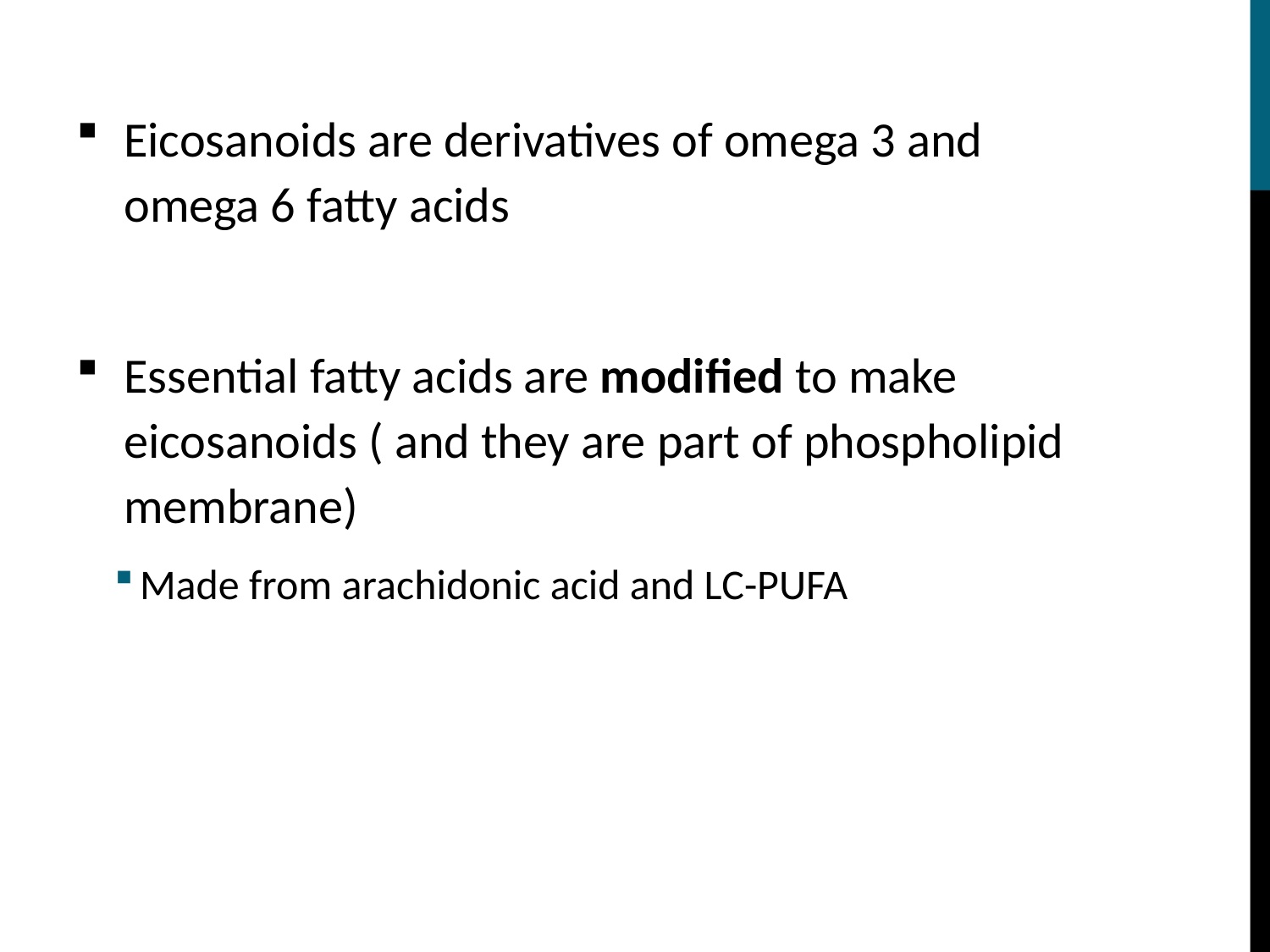

Eicosanoids are derivatives of omega 3 and omega 6 fatty acids

Essential fatty acids are modified to make eicosanoids ( and they are part of phospholipid membrane)
Made from arachidonic acid and LC-PUFA